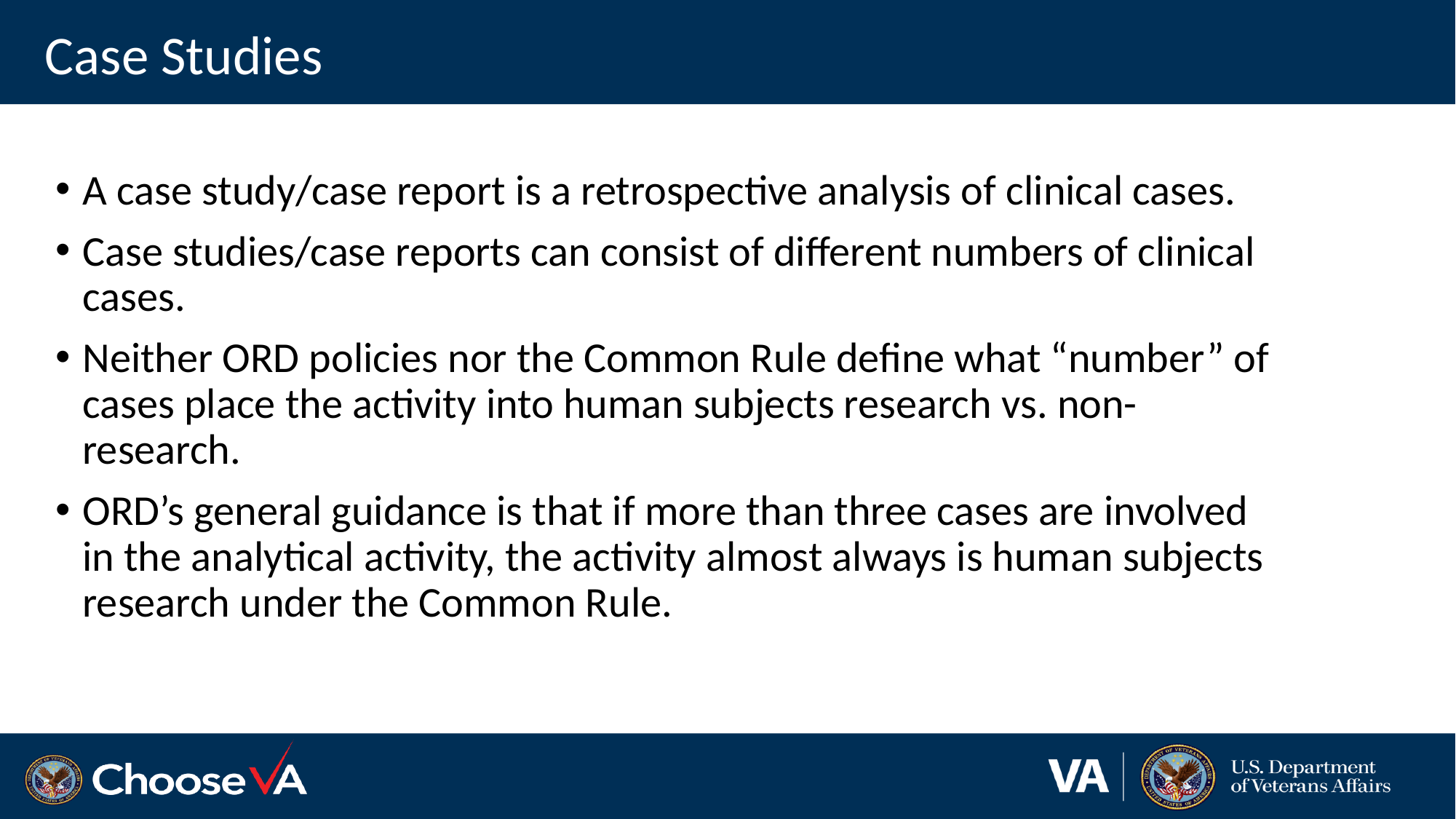

# Case Studies
A case study/case report is a retrospective analysis of clinical cases.
Case studies/case reports can consist of different numbers of clinical cases.
Neither ORD policies nor the Common Rule define what “number” of cases place the activity into human subjects research vs. non-research.
ORD’s general guidance is that if more than three cases are involved in the analytical activity, the activity almost always is human subjects research under the Common Rule.